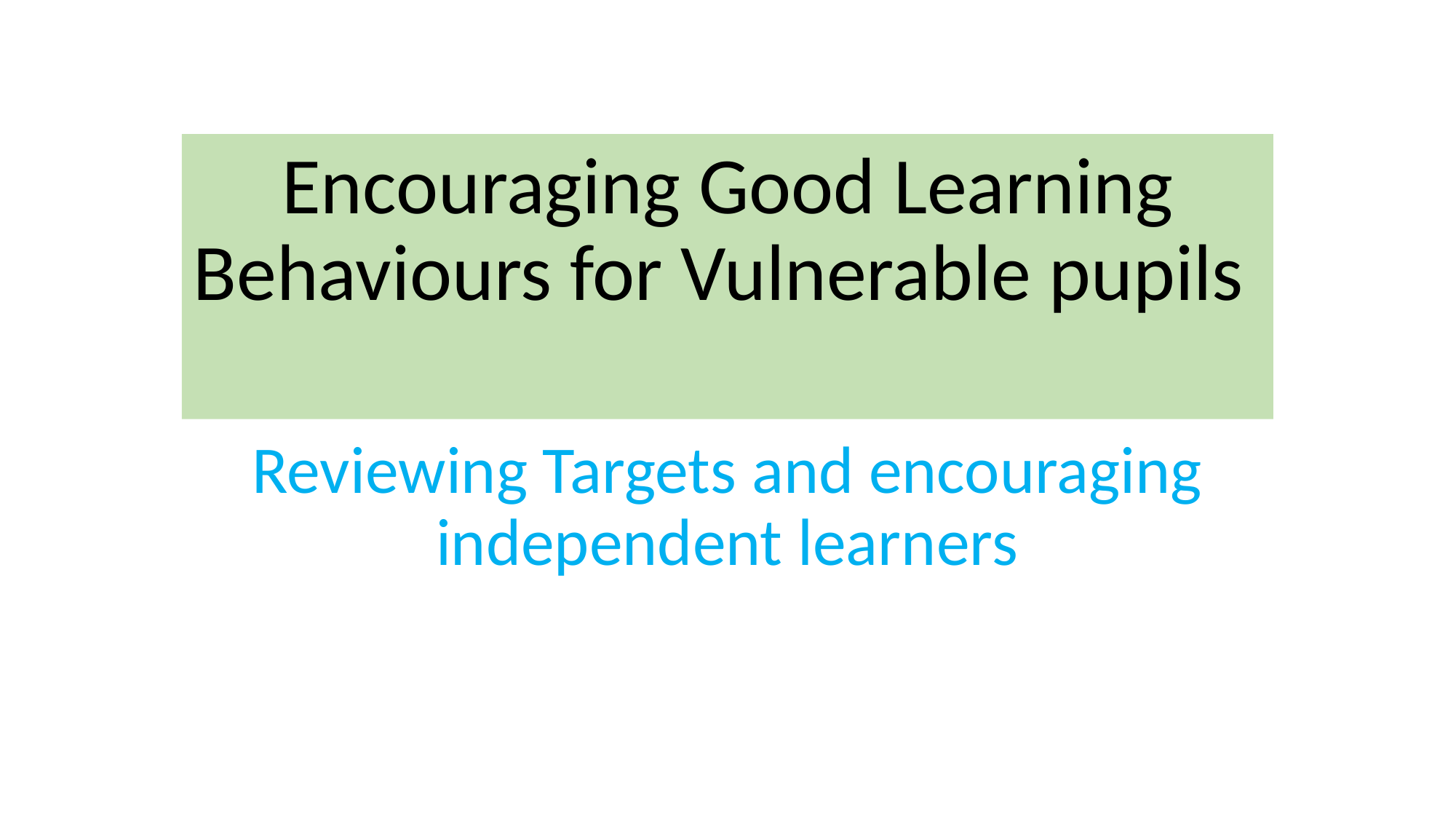

# Encouraging Good Learning Behaviours for Vulnerable pupils
Reviewing Targets and encouraging independent learners